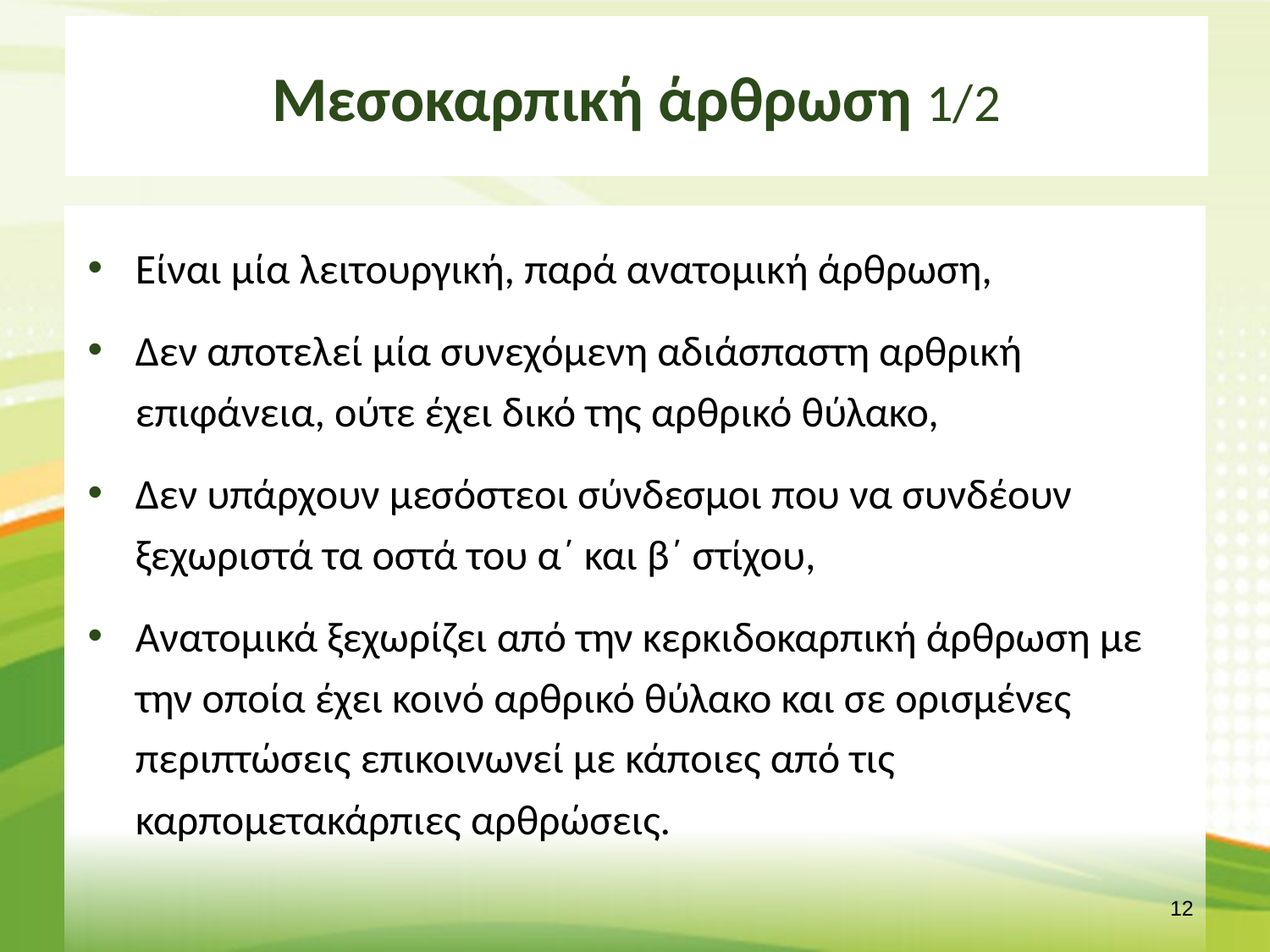

# Μεσοκαρπική άρθρωση 1/2
Είναι μία λειτουργική, παρά ανατομική άρθρωση,
Δεν αποτελεί μία συνεχόμενη αδιάσπαστη αρθρική επιφάνεια, ούτε έχει δικό της αρθρικό θύλακο,
Δεν υπάρχουν μεσόστεοι σύνδεσμοι που να συνδέουν ξεχωριστά τα οστά του α΄ και β΄ στίχου,
Ανατομικά ξεχωρίζει από την κερκιδοκαρπική άρθρωση με την οποία έχει κοινό αρθρικό θύλακο και σε ορισμένες περιπτώσεις επικοινωνεί με κάποιες από τις καρπομετακάρπιες αρθρώσεις.
12